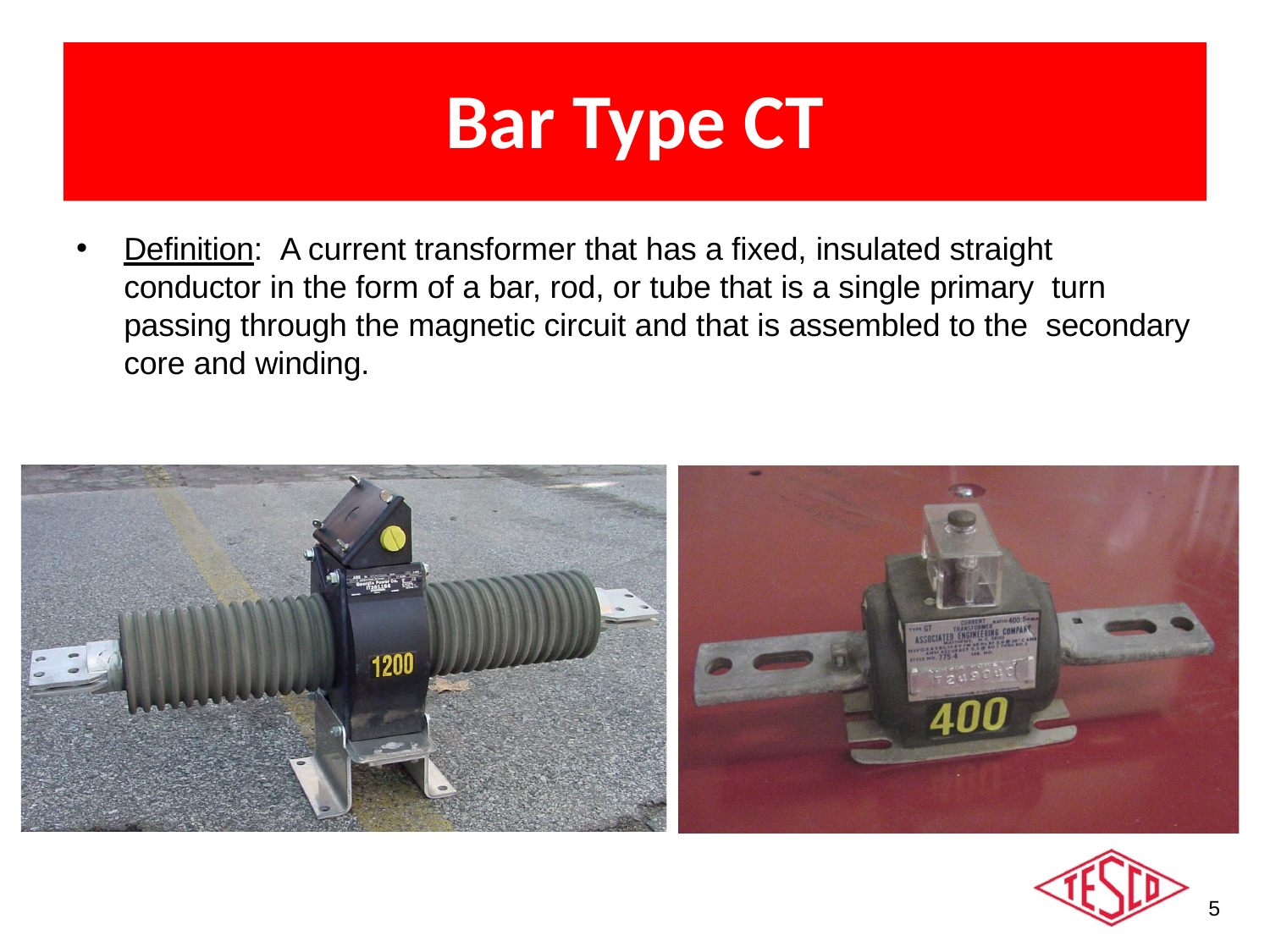

# Bar Type CT
Definition:  A current transformer that has a fixed, insulated straight  conductor in the form of a bar, rod, or tube that is a single primary  turn passing through the magnetic circuit and that is assembled to the  secondary core and winding.

5